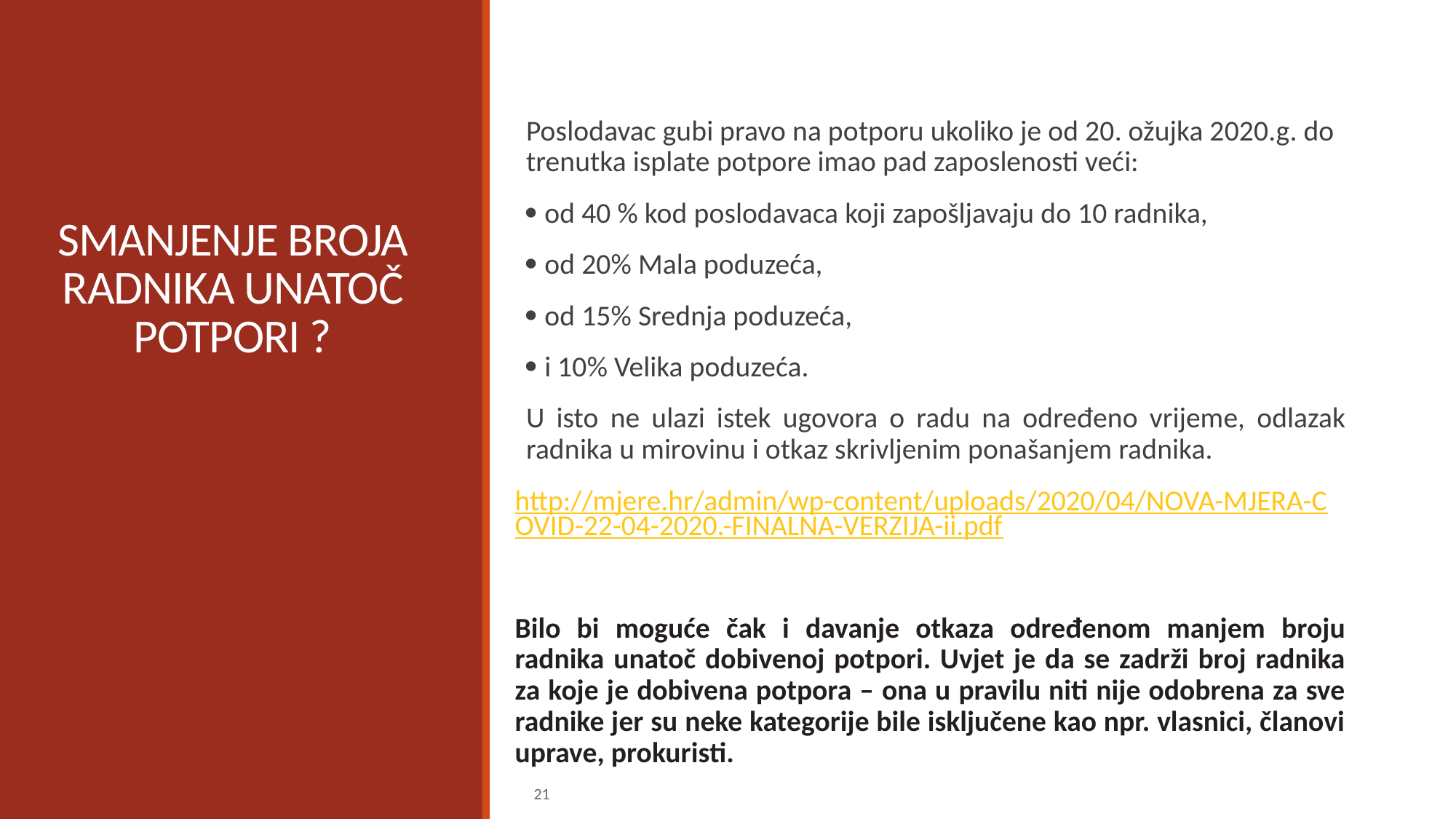

Poslodavac gubi pravo na potporu ukoliko je od 20. ožujka 2020.g. do trenutka isplate potpore imao pad zaposlenosti veći:
• od 40 % kod poslodavaca koji zapošljavaju do 10 radnika,
• od 20% Mala poduzeća,
• od 15% Srednja poduzeća,
• i 10% Velika poduzeća.
U isto ne ulazi istek ugovora o radu na određeno vrijeme, odlazak radnika u mirovinu i otkaz skrivljenim ponašanjem radnika.
http://mjere.hr/admin/wp-content/uploads/2020/04/NOVA-MJERA-COVID-22-04-2020.-FINALNA-VERZIJA-ii.pdf

Bilo bi moguće čak i davanje otkaza određenom manjem broju radnika unatoč dobivenoj potpori. Uvjet je da se zadrži broj radnika za koje je dobivena potpora – ona u pravilu niti nije odobrena za sve radnike jer su neke kategorije bile isključene kao npr. vlasnici, članovi uprave, prokuristi.

# SMANJENJE BROJA RADNIKA UNATOČ POTPORI ?

21